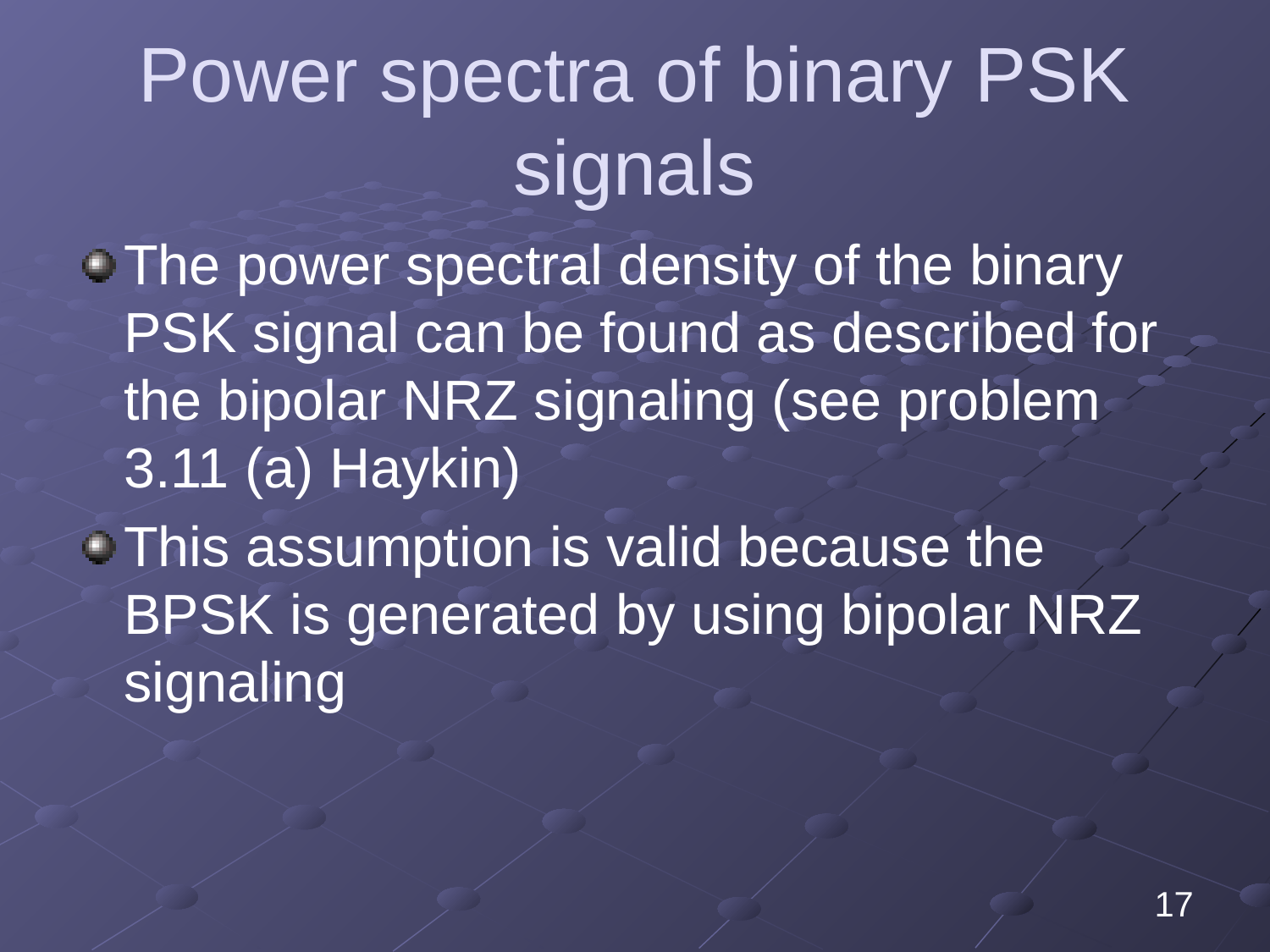

# Power spectra of binary PSK signals
The power spectral density of the binary PSK signal can be found as described for the bipolar NRZ signaling (see problem 3.11 (a) Haykin)
This assumption is valid because the BPSK is generated by using bipolar NRZ signaling
17